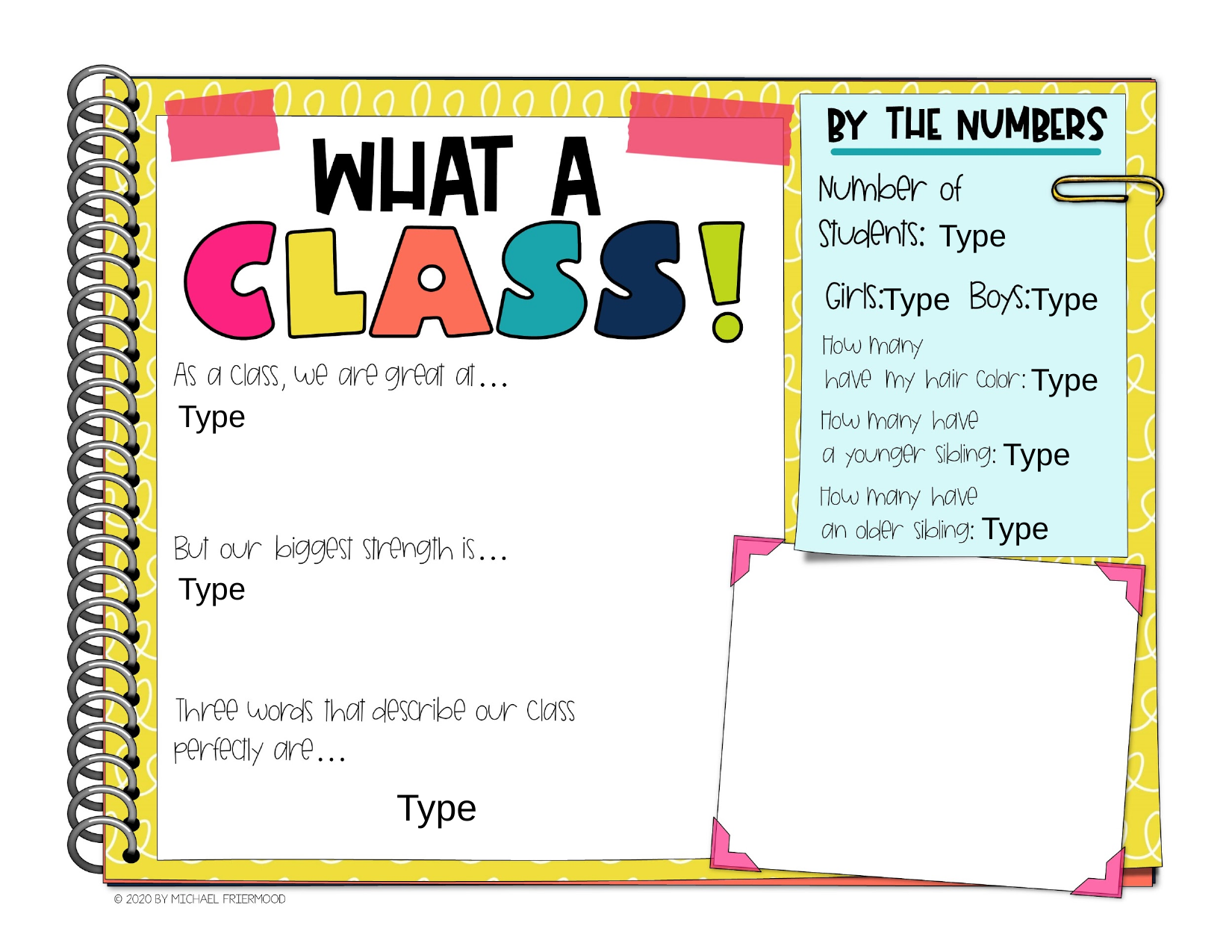

“What A Class” Option #1

Use this slide if you have a photo of your class to add to the photo box. If not, you might want to use the next slide instead of this one.

Fill out all the text boxes.

*Be sure to delete the “What A Class” slide that you are NOT using.
Type
Type
Type
Type
Type
Type
Type
Type
Type